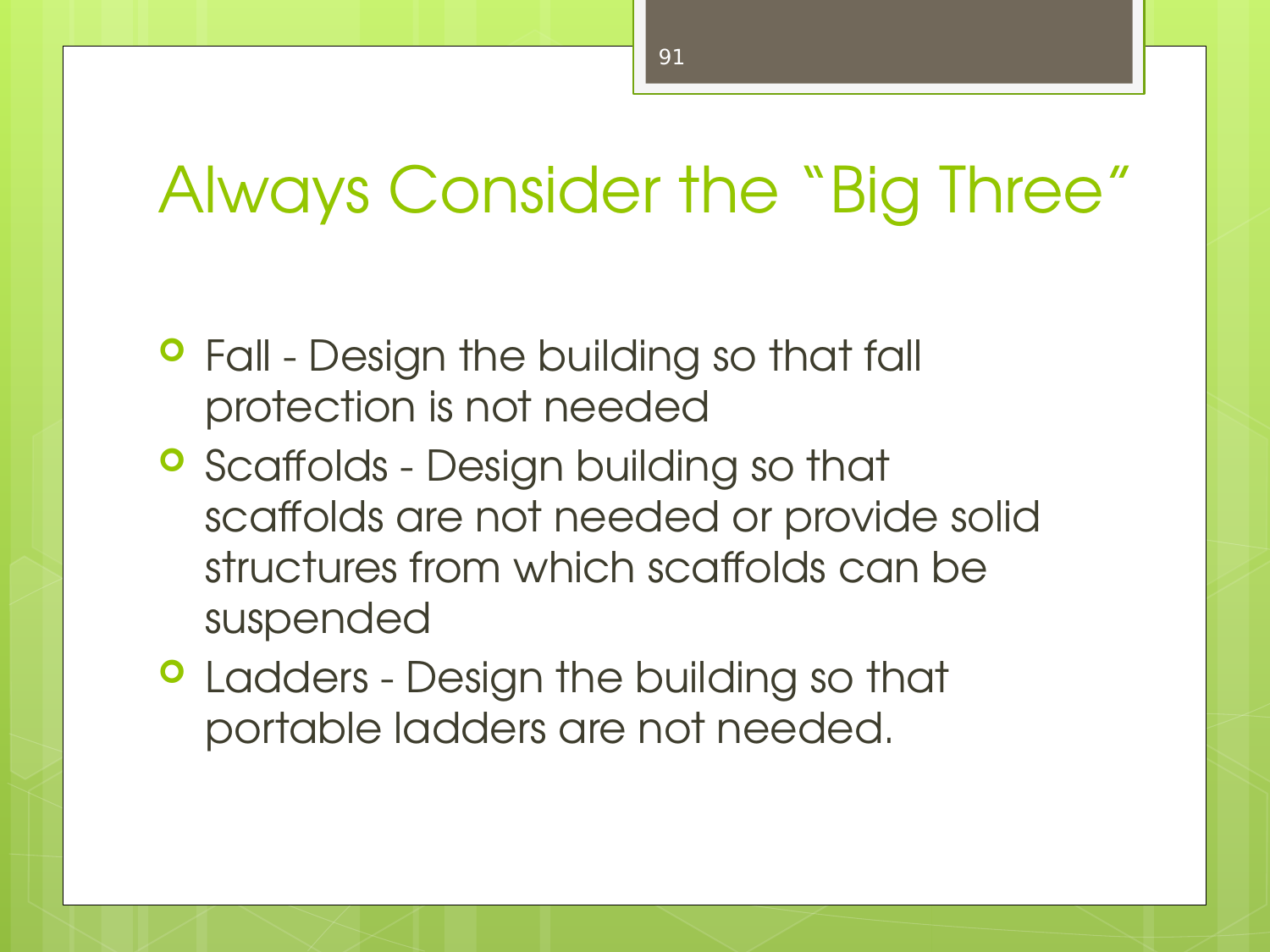

91
# Always Consider the “Big Three”
Fall - Design the building so that fall protection is not needed
Scaffolds - Design building so that scaffolds are not needed or provide solid structures from which scaffolds can be suspended
Ladders - Design the building so that portable ladders are not needed.